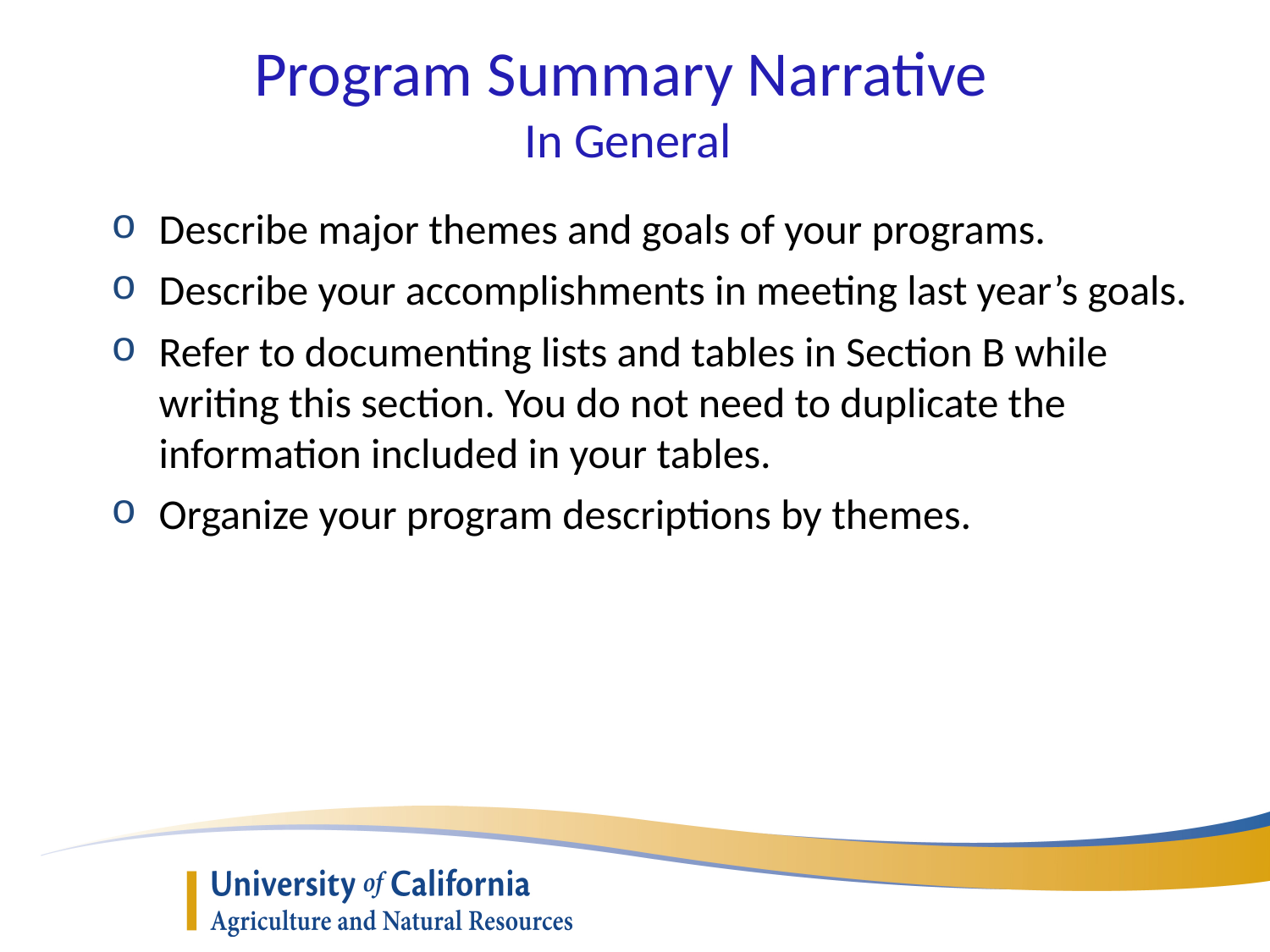

Program Summary Narrative
In General
Describe major themes and goals of your programs.
Describe your accomplishments in meeting last year’s goals.
Refer to documenting lists and tables in Section B while writing this section. You do not need to duplicate the information included in your tables.
Organize your program descriptions by themes.